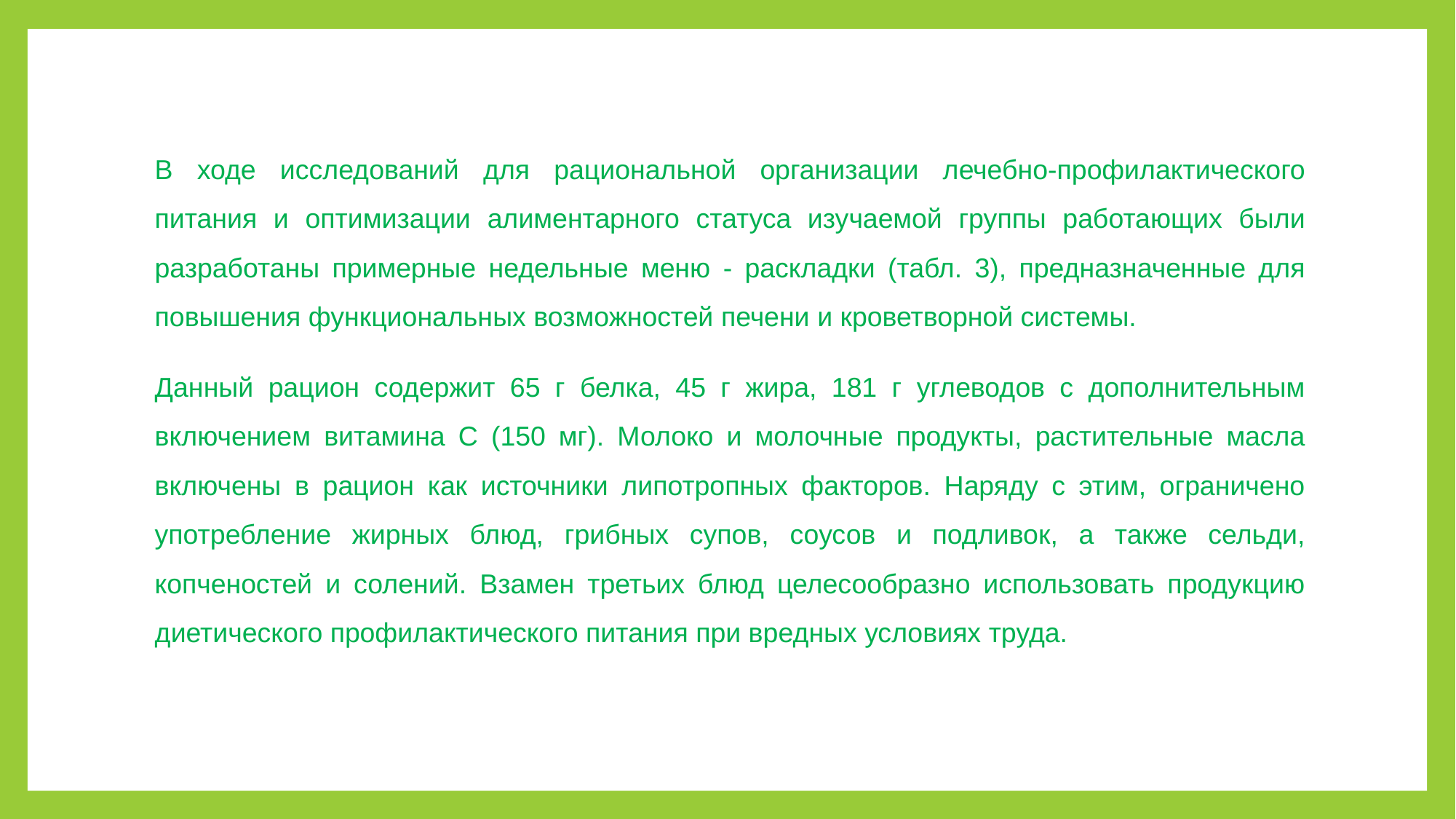

В ходе исследований для рациональной организации лечебно-профилактического питания и оптимизации алиментарного статуса изучаемой группы работающих были разработаны примерные недельные меню - раскладки (табл. 3), предназначенные для повышения функциональных возможностей печени и кроветворной системы.
Данный рацион содержит 65 г белка, 45 г жира, 181 г углеводов с дополнительным включением витамина C (150 мг). Молоко и молочные продукты, растительные масла включены в рацион как источники липотропных факторов. Наряду с этим, ограничено употребление жирных блюд, грибных супов, соусов и подливок, а также сельди, копченостей и солений. Взамен третьих блюд целесообразно использовать продукцию диетического профилактического питания при вредных условиях труда.